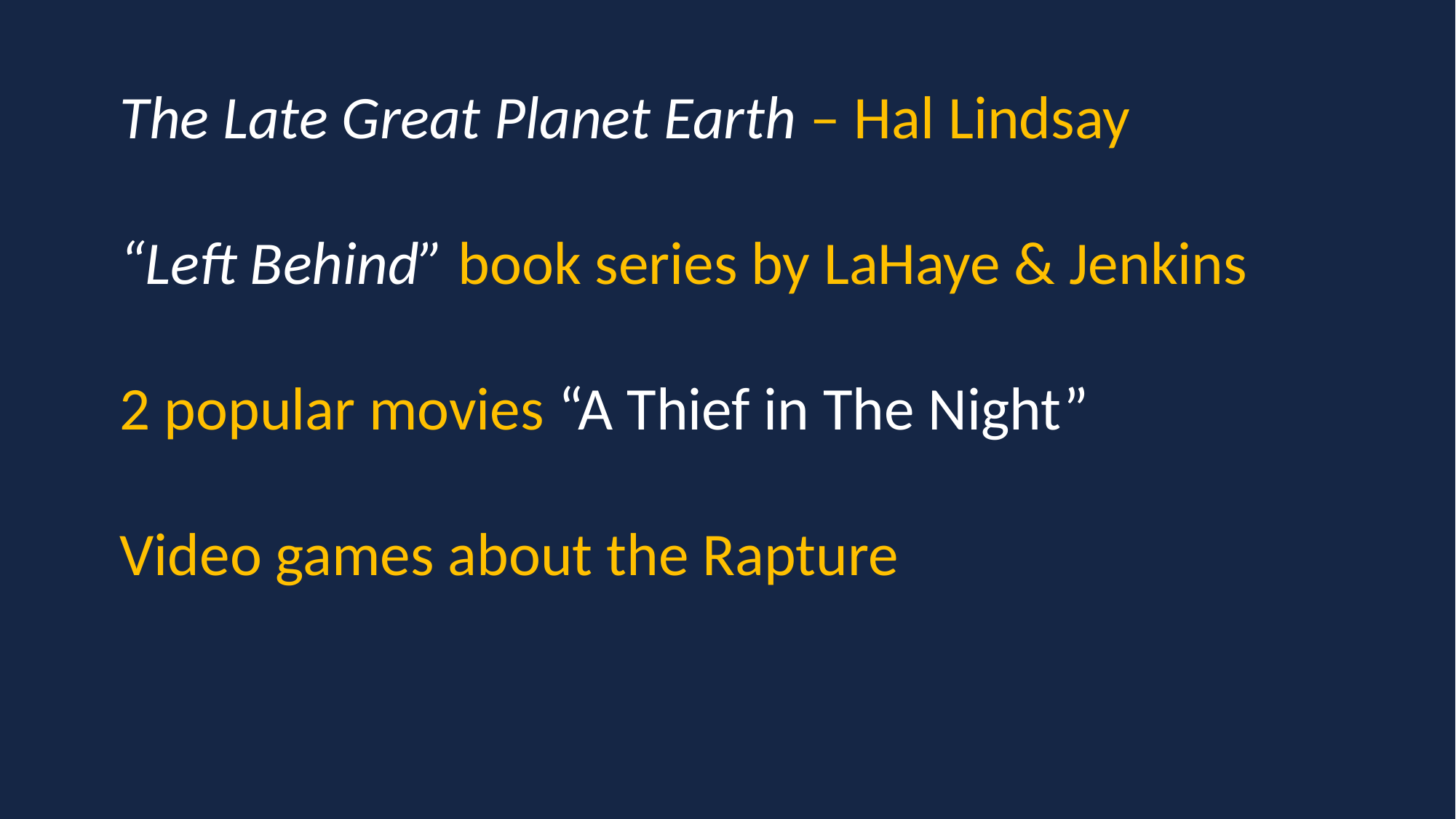

The Late Great Planet Earth – Hal Lindsay

	“Left Behind” book series by LaHaye & Jenkins

	2 popular movies “A Thief in The Night”

	Video games about the Rapture